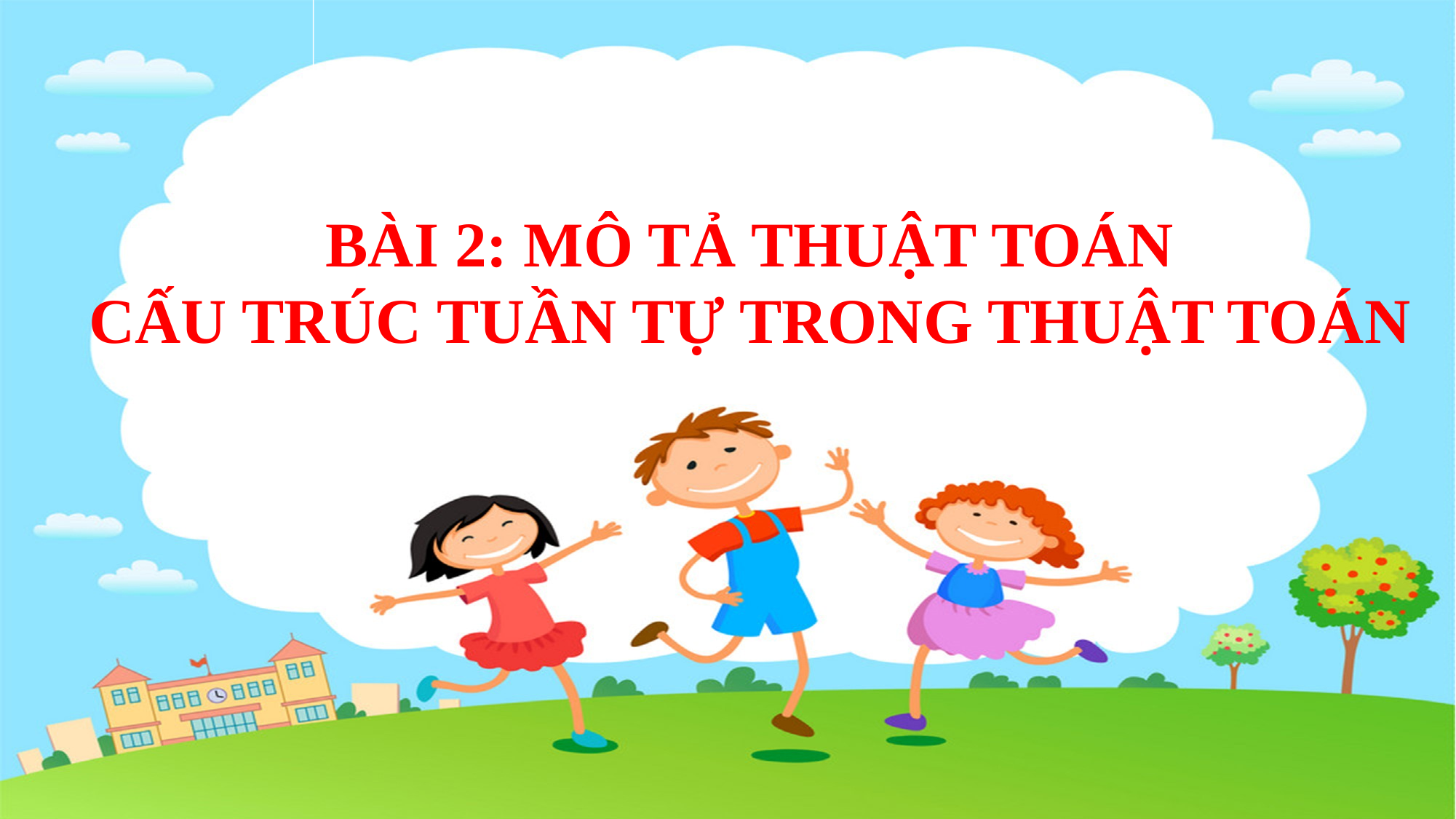

BÀI 2: MÔ TẢ THUẬT TOÁN
CẤU TRÚC TUẦN TỰ TRONG THUẬT TOÁN